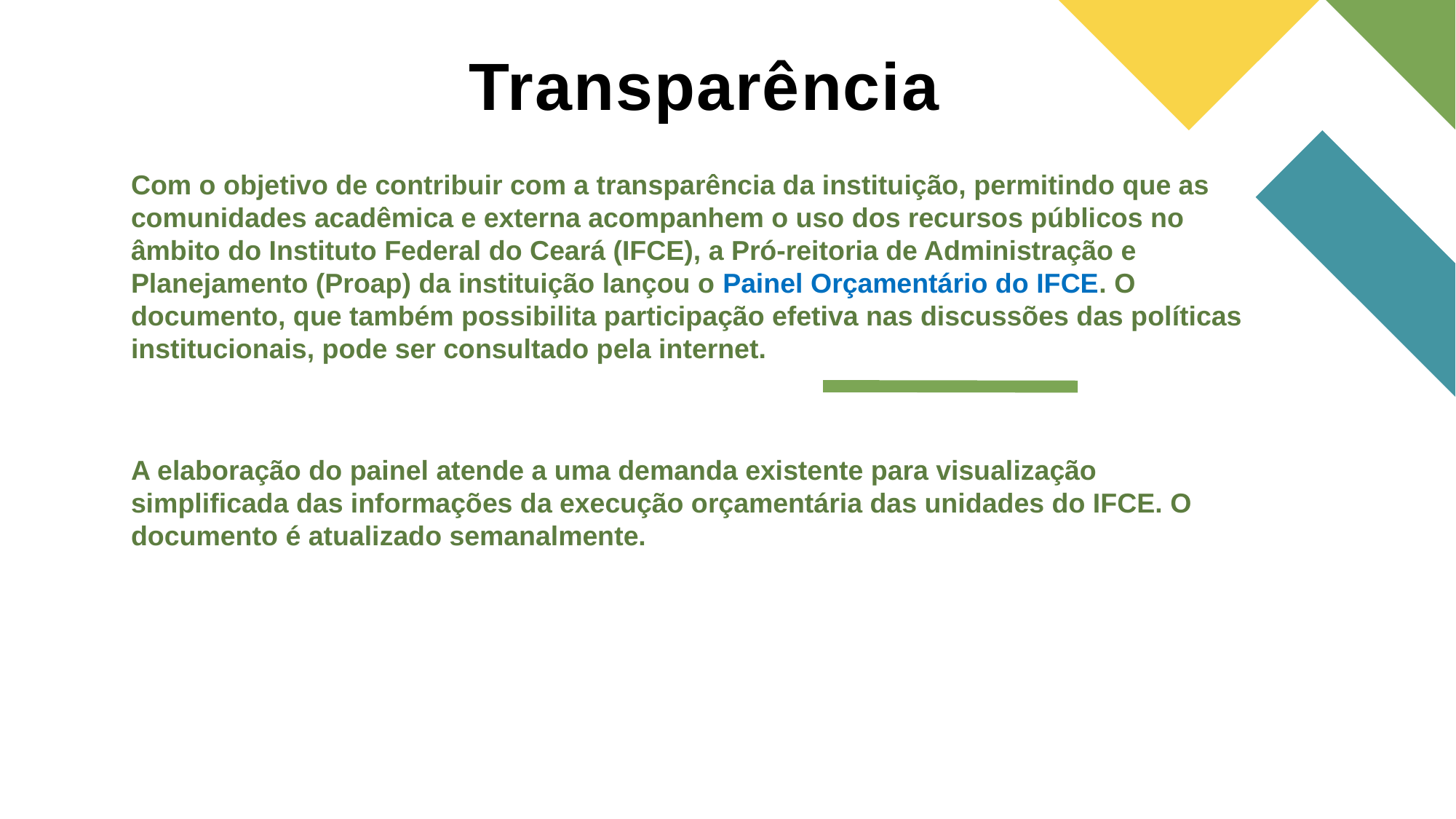

# Transparência
Com o objetivo de contribuir com a transparência da instituição, permitindo que as comunidades acadêmica e externa acompanhem o uso dos recursos públicos no âmbito do Instituto Federal do Ceará (IFCE), a Pró-reitoria de Administração e Planejamento (Proap) da instituição lançou o Painel Orçamentário do IFCE. O documento, que também possibilita participação efetiva nas discussões das políticas institucionais, pode ser consultado pela internet.
A elaboração do painel atende a uma demanda existente para visualização simplificada das informações da execução orçamentária das unidades do IFCE. O documento é atualizado semanalmente.